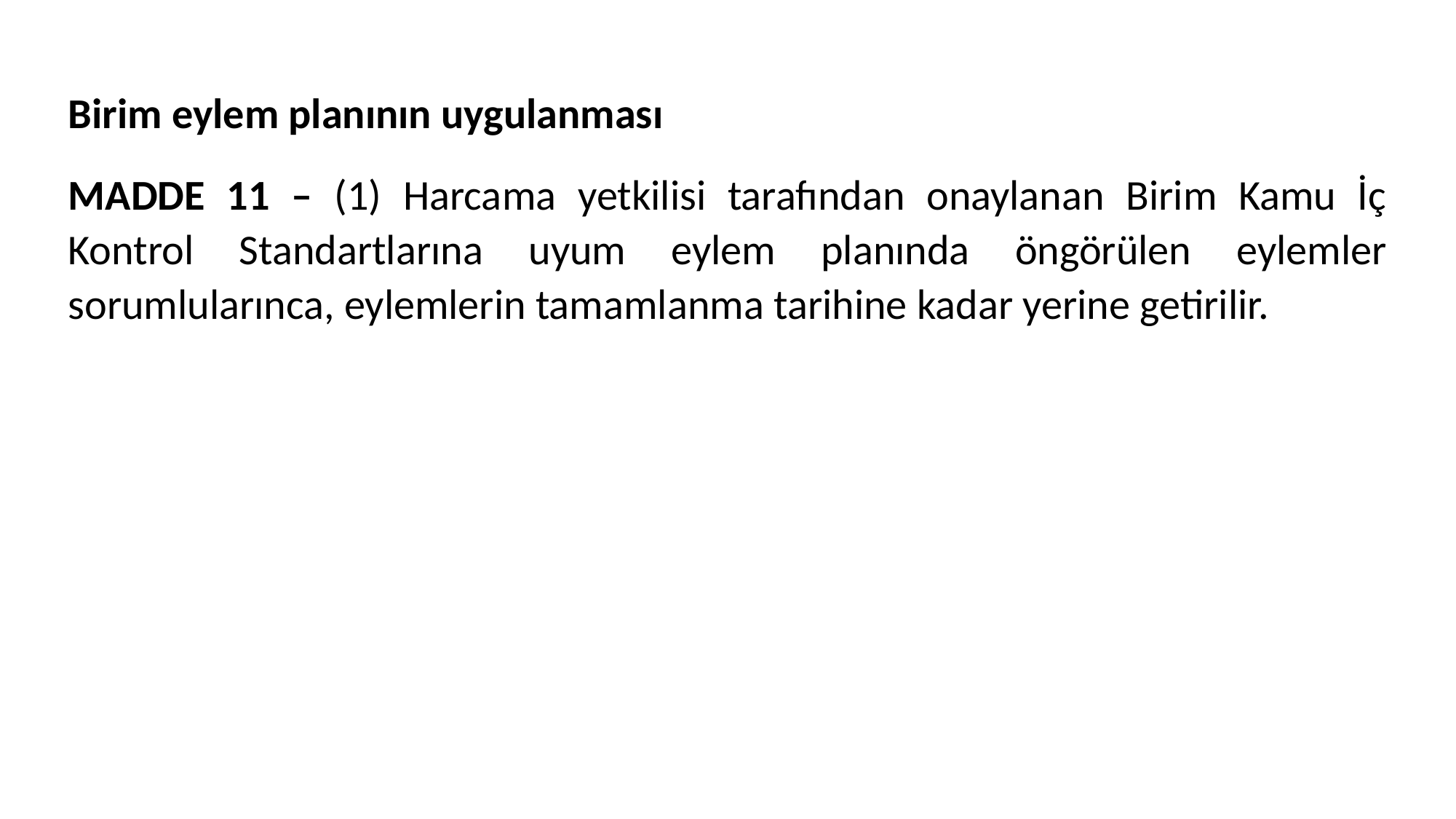

Birim eylem planının uygulanması
MADDE 11 – (1) Harcama yetkilisi tarafından onaylanan Birim Kamu İç Kontrol Standartlarına uyum eylem planında öngörülen eylemler sorumlularınca, eylemlerin tamamlanma tarihine kadar yerine getirilir.